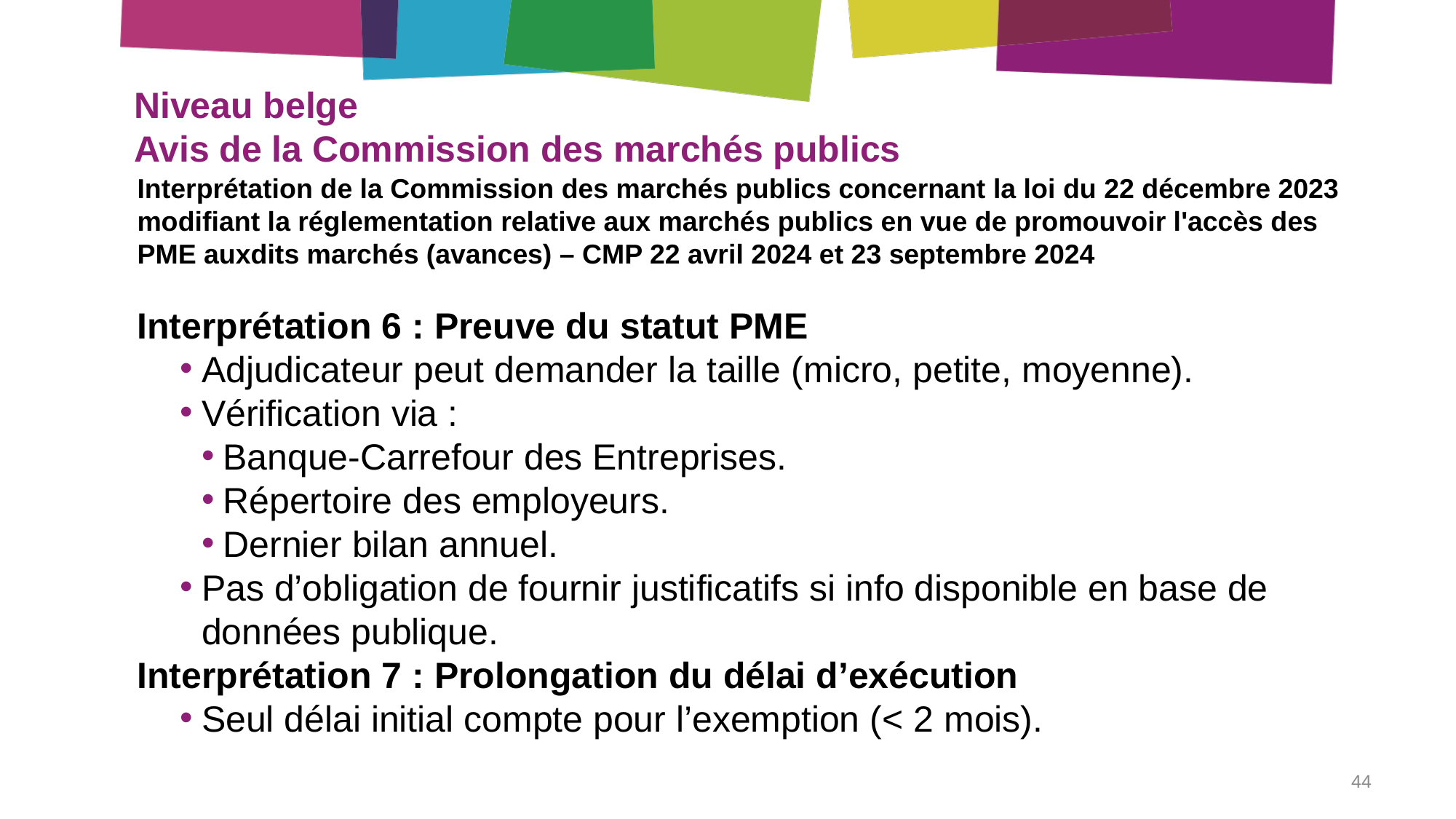

# Niveau belge Avis de la Commission des marchés publics
Interprétation de la Commission des marchés publics concernant la loi du 22 décembre 2023 modifiant la réglementation relative aux marchés publics en vue de promouvoir l'accès des PME auxdits marchés (avances) – CMP 22 avril 2024 et 23 septembre 2024

Interprétation 6 : Preuve du statut PME
Adjudicateur peut demander la taille (micro, petite, moyenne).
Vérification via :
Banque-Carrefour des Entreprises.
Répertoire des employeurs.
Dernier bilan annuel.
Pas d’obligation de fournir justificatifs si info disponible en base de données publique.
Interprétation 7 : Prolongation du délai d’exécution
Seul délai initial compte pour l’exemption (< 2 mois).

44